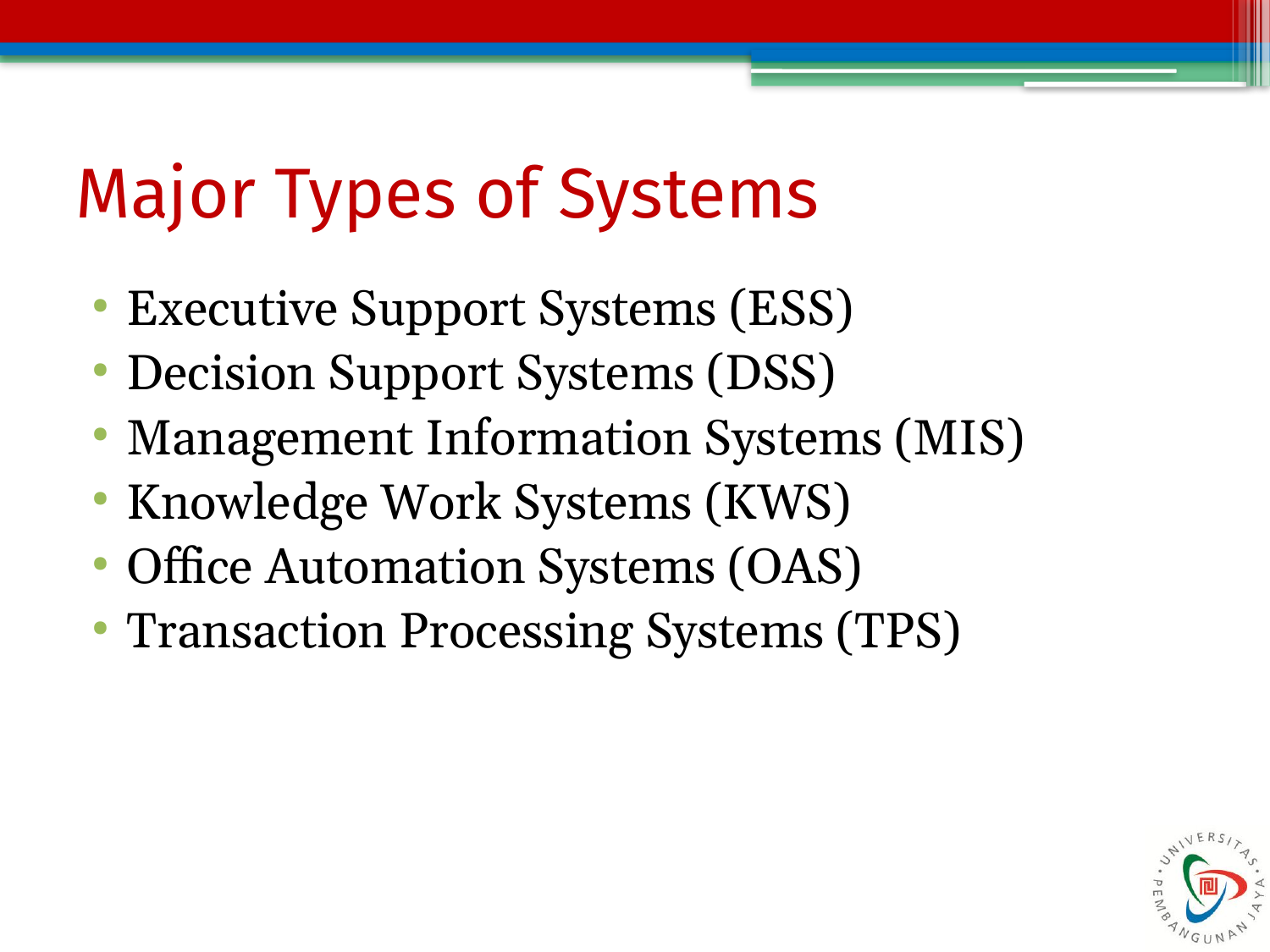

# Major Types of Systems
Executive Support Systems (ESS)
Decision Support Systems (DSS)
Management Information Systems (MIS)
Knowledge Work Systems (KWS)
Office Automation Systems (OAS)
Transaction Processing Systems (TPS)